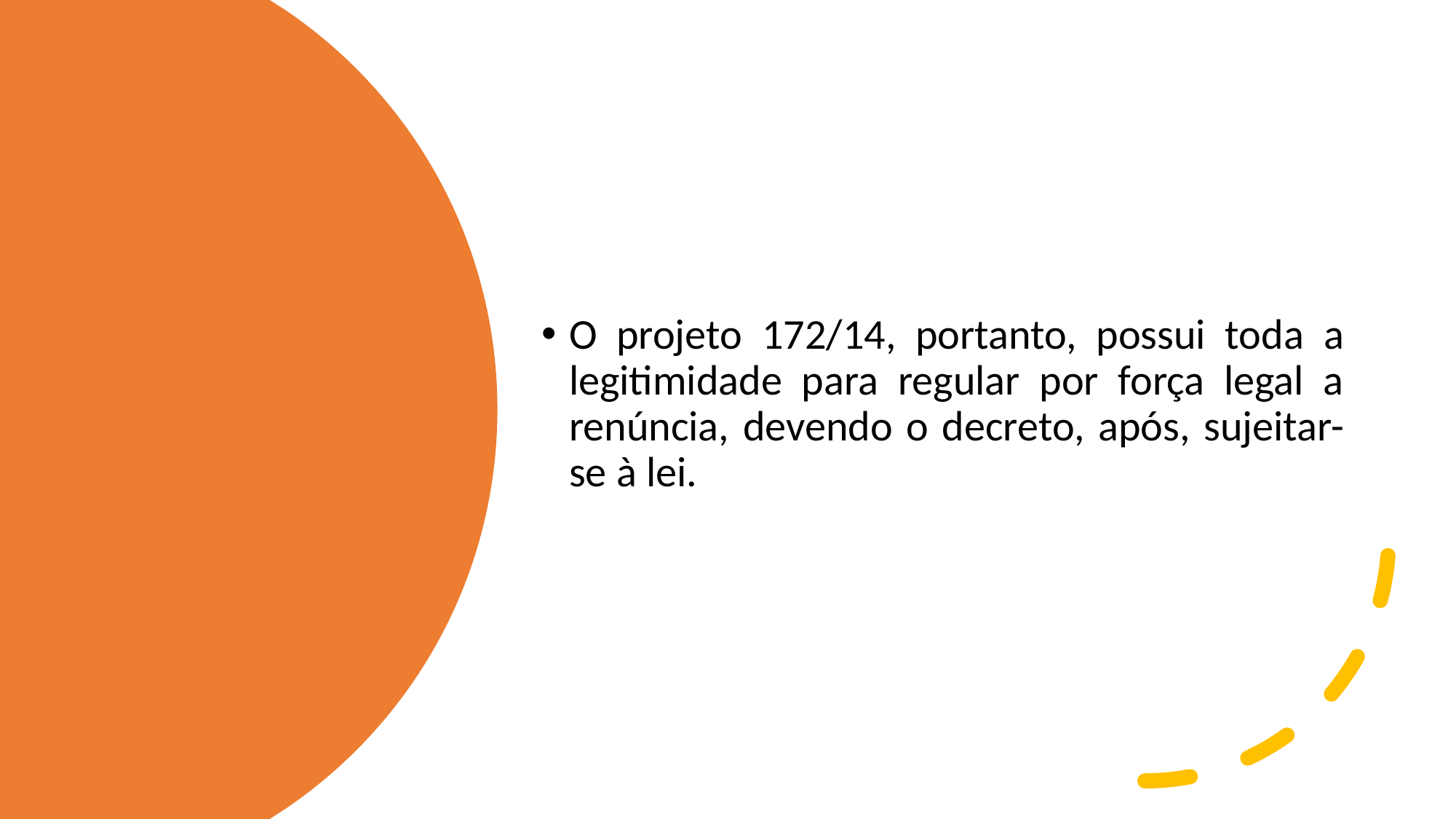

O projeto 172/14, portanto, possui toda a legitimidade para regular por força legal a renúncia, devendo o decreto, após, sujeitar-se à lei.
#